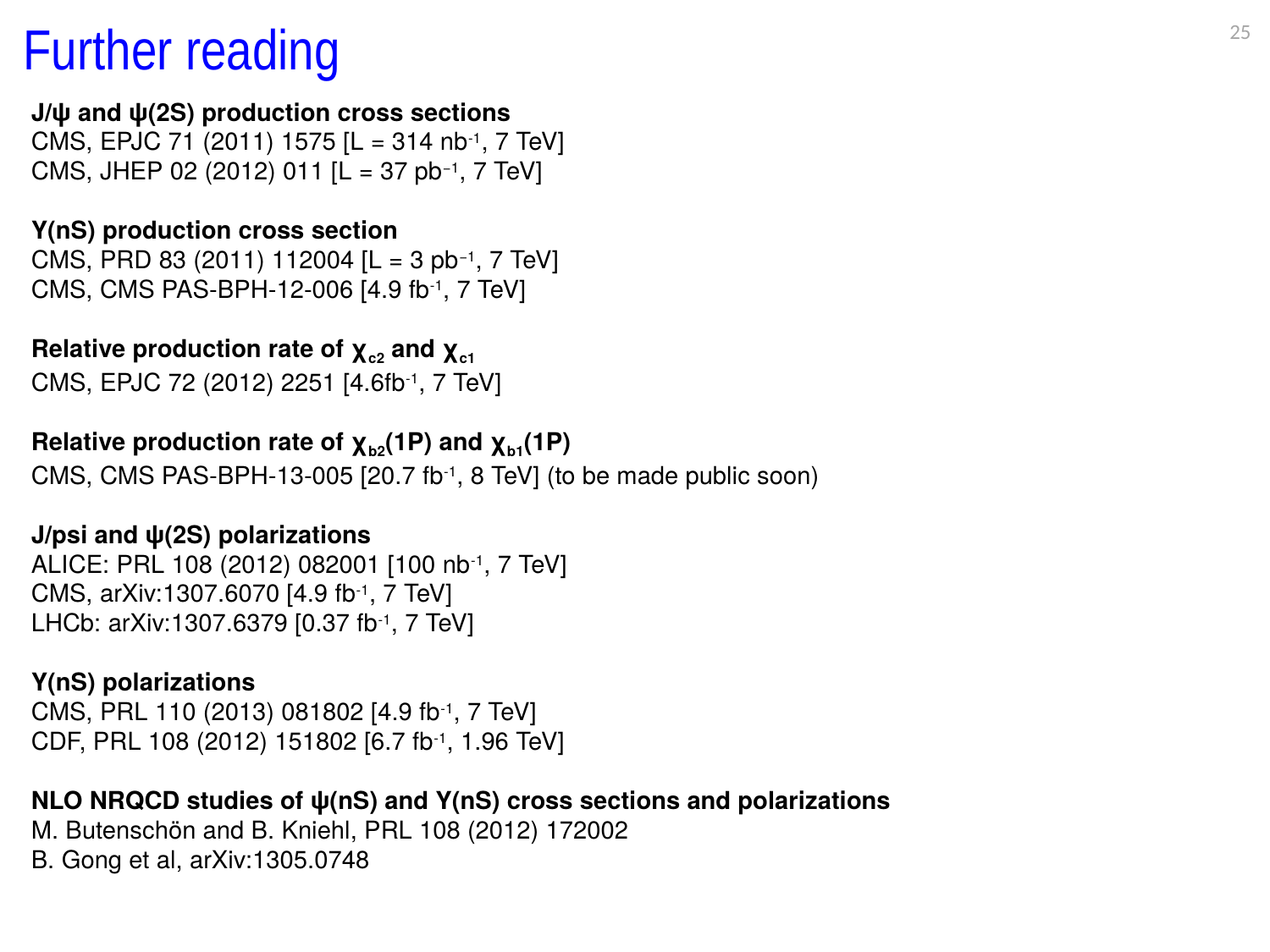

25
Further reading
NEW
J/ψ and ψ(2S) production cross sections
CMS, EPJC 71 (2011) 1575 [L = 314 nb-1, 7 TeV]
CMS, JHEP 02 (2012) 011 [L = 37 pb−1, 7 TeV]

Υ(nS) production cross section
CMS, PRD 83 (2011) 112004 [L = 3 pb−1, 7 TeV]
CMS, CMS PAS-BPH-12-006 [4.9 fb-1, 7 TeV]

Relative production rate of χc2 and χc1
CMS, EPJC 72 (2012) 2251 [4.6fb-1, 7 TeV]

Relative production rate of χb2(1P) and χb1(1P)
CMS, CMS PAS‐BPH‐13‐005 [20.7 fb-1, 8 TeV] (to be made public soon)

J/psi and ψ(2S) polarizations
ALICE: PRL 108 (2012) 082001 [100 nb-1, 7 TeV]
CMS, arXiv:1307.6070 [4.9 fb-1, 7 TeV]
LHCb: arXiv:1307.6379 [0.37 fb-1, 7 TeV]

Υ(nS) polarizations
CMS, PRL 110 (2013) 081802 [4.9 fb-1, 7 TeV]
CDF, PRL 108 (2012) 151802 [6.7 fb-1, 1.96 TeV]

NLO NRQCD studies of ψ(nS) and Y(nS) cross sections and polarizations
M. Butenschön and B. Kniehl, PRL 108 (2012) 172002
B. Gong et al, arXiv:1305.0748